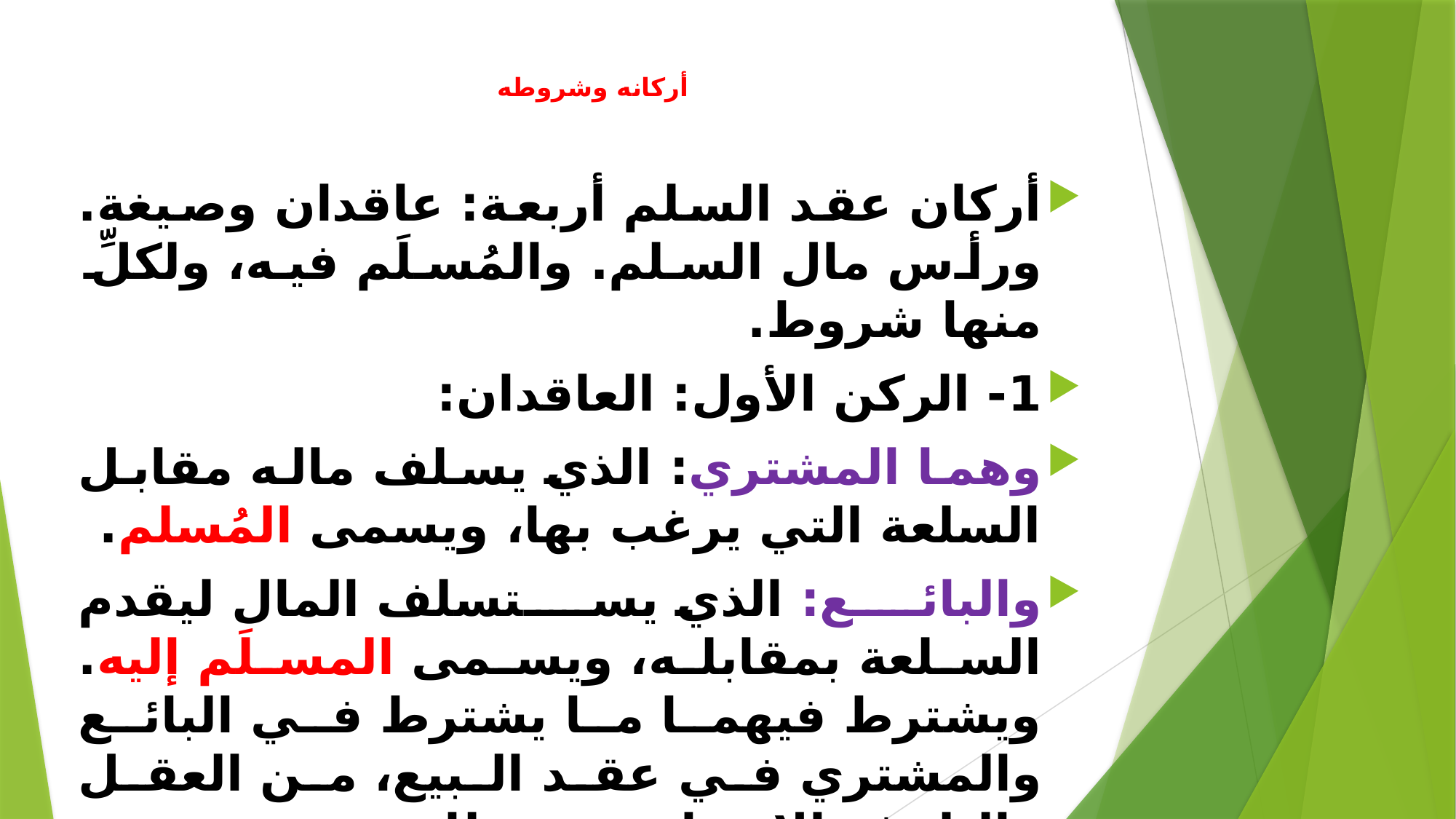

# أركانه وشروطه
أركان عقد السلم أربعة: عاقدان وصيغة. ورأس مال السلم. والمُسلَم فيه، ولكلِّ منها شروط.
1- الركن الأول: العاقدان:
وهما المشتري: الذي يسلف ماله مقابل السلعة التي يرغب بها، ويسمى المُسلم.
والبائع: الذي يستسلف المال ليقدم السلعة بمقابله، ويسمى المسلَم إليه. ويشترط فيهما ما يشترط في البائع والمشتري في عقد البيع، من العقل والبلوغ والاختيار ونحو ذلك.